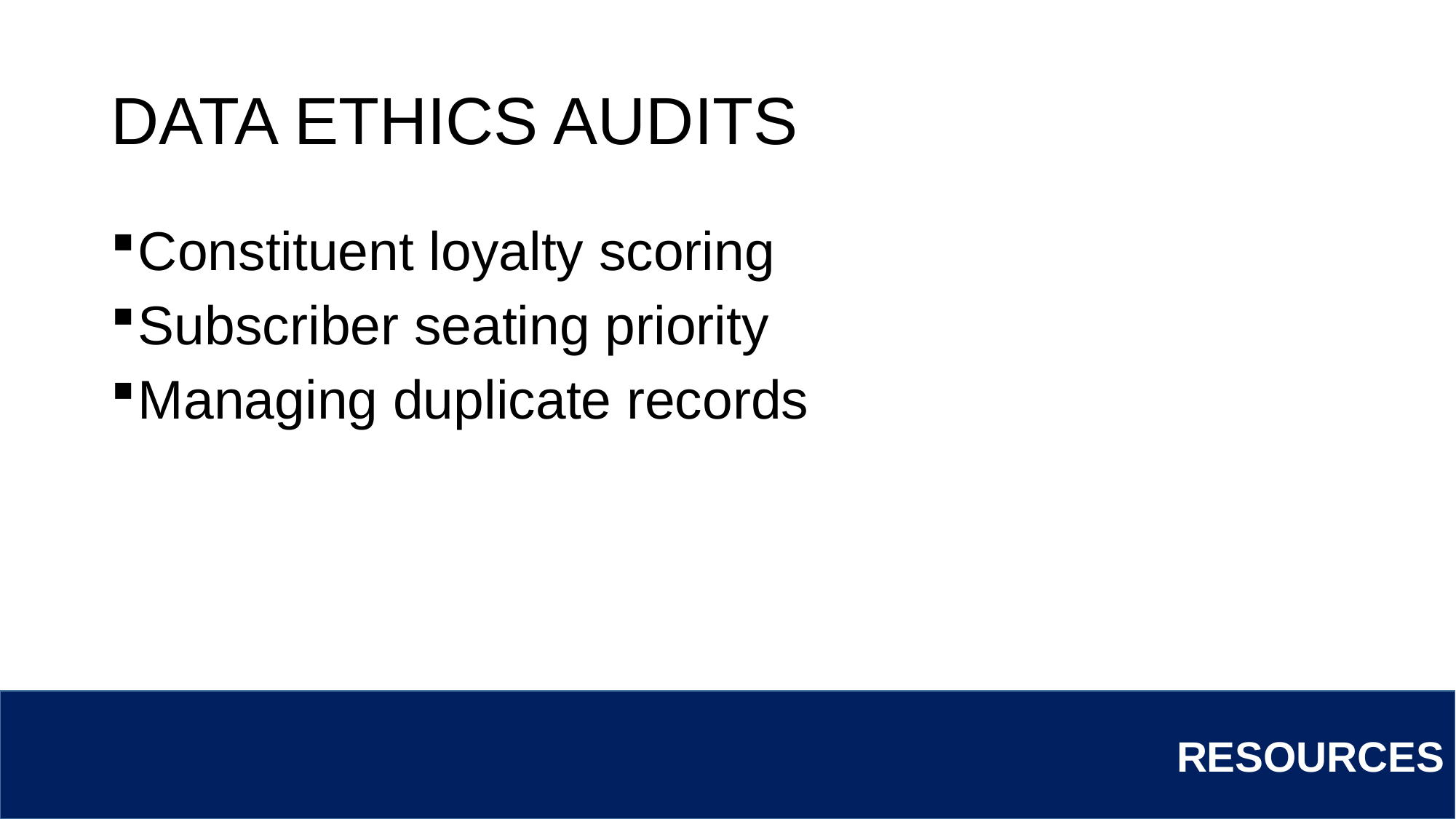

# DATA ETHICS AUDITS
Constituent loyalty scoring
Subscriber seating priority
Managing duplicate records

RESOURCES